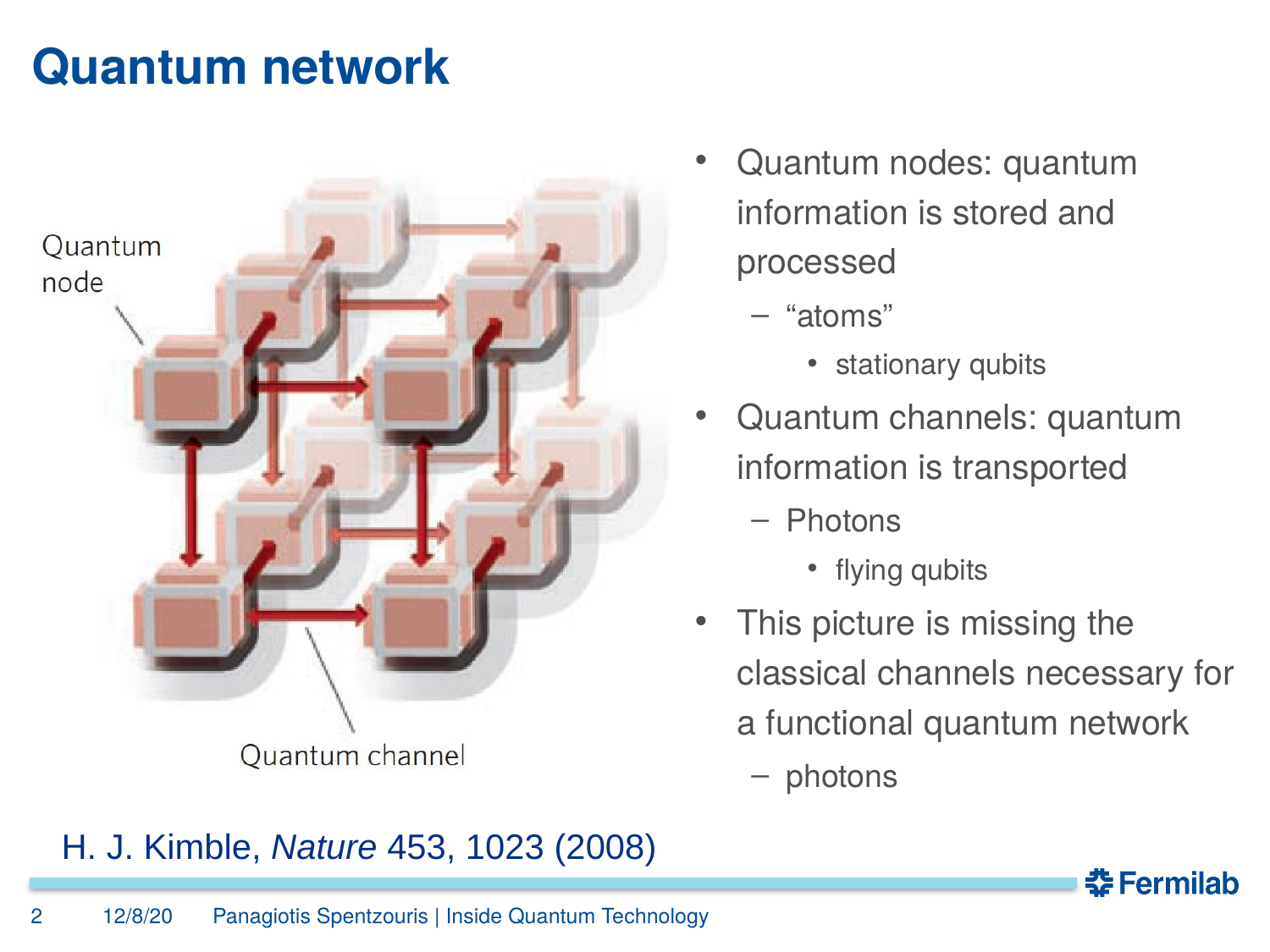

# Quantum network
Quantum nodes: quantum information is stored and processed
“atoms”
stationary qubits
Quantum channels: quantum information is transported
Photons
flying qubits
This picture is missing the classical channels necessary for a functional quantum network
photons

H. J. Kimble, Nature 453, 1023 (2008)
2
12/8/20
Panagiotis Spentzouris | Inside Quantum Technology